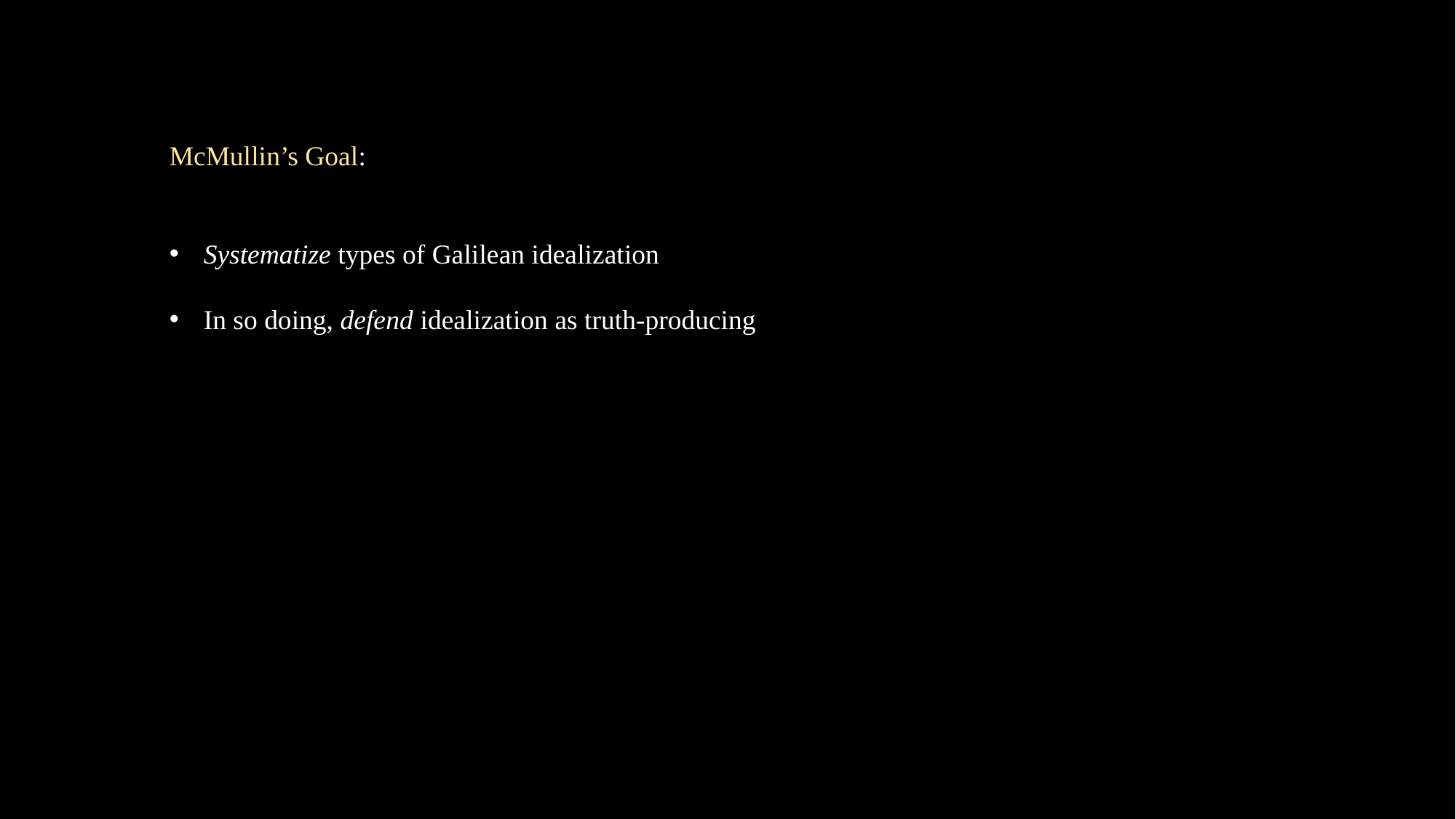

McMullin’s Goal:

Systematize types of Galilean idealization

In so doing, defend idealization as truth-producing